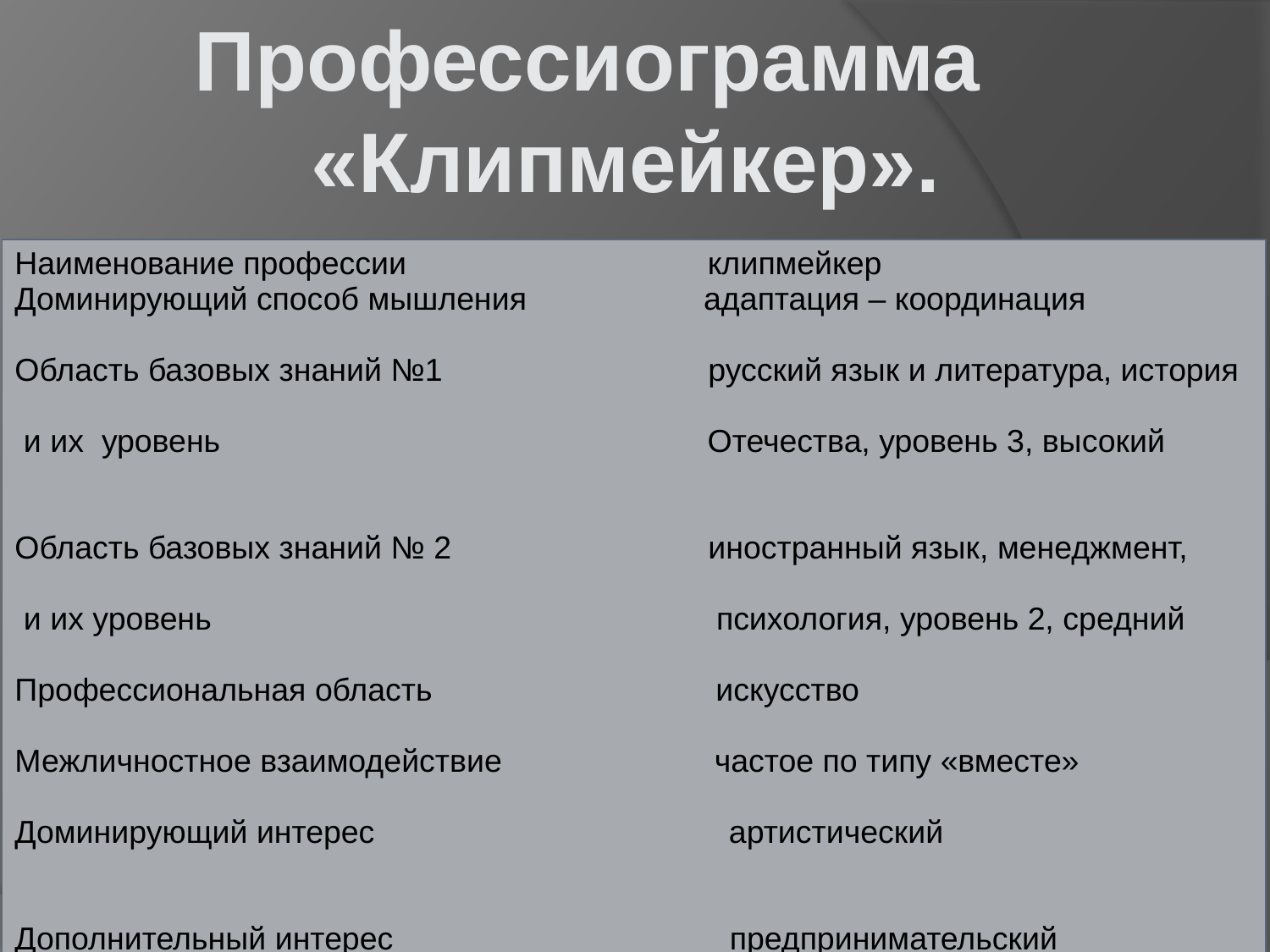

# Профессиограмма «Клипмейкер».
| Наименование профессии клипмейкер Доминирующий способ мышления адаптация – координация Область базовых знаний №1 русский язык и литература, история и их уровень Отечества, уровень 3, высокий Область базовых знаний № 2 иностранный язык, менеджмент, и их уровень психология, уровень 2, средний Профессиональная область искусство Межличностное взаимодействие частое по типу «вместе» Доминирующий интерес артистический Дополнительный интерес предпринимательский Условия работы в/вне помещении (я), мобильный |
| --- |